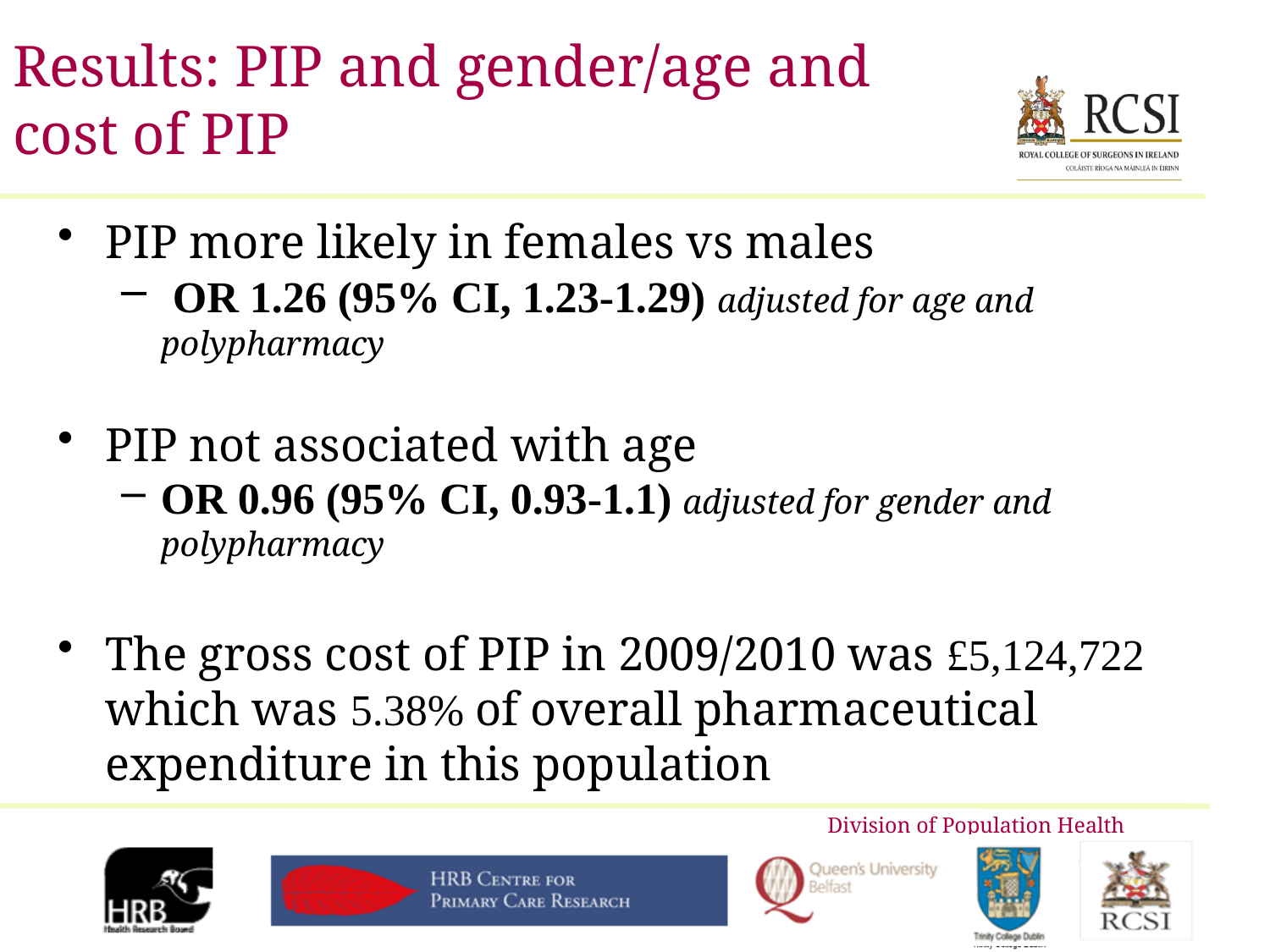

# Results: PIP and gender/age and cost of PIP
PIP more likely in females vs males
 OR 1.26 (95% CI, 1.23-1.29) adjusted for age and polypharmacy

PIP not associated with age
OR 0.96 (95% CI, 0.93-1.1) adjusted for gender and polypharmacy

The gross cost of PIP in 2009/2010 was £5,124,722 which was 5.38% of overall pharmaceutical expenditure in this population